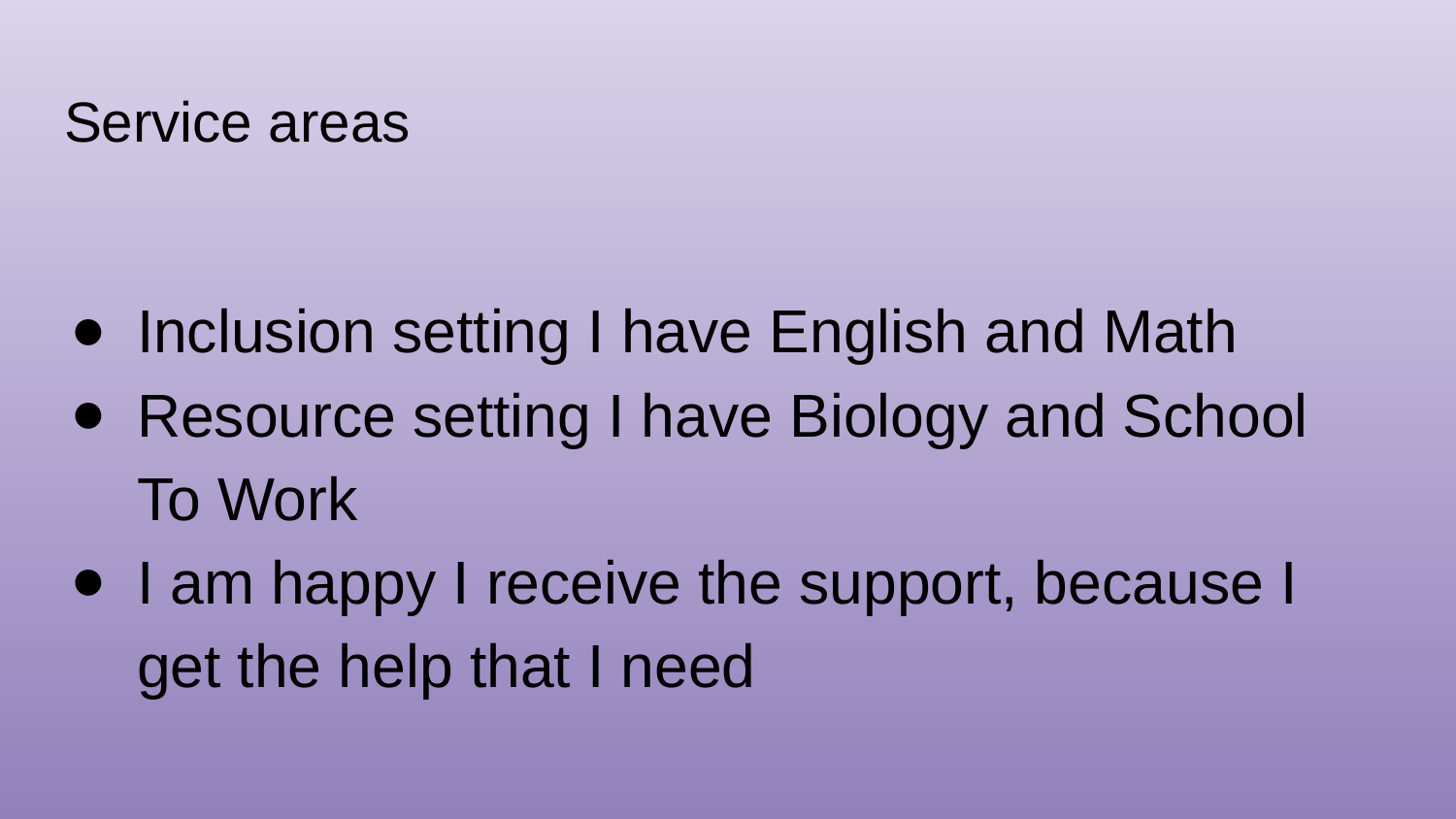

# Service areas

Inclusion setting I have English and Math
Resource setting I have Biology and School To Work
I am happy I receive the support, because I get the help that I need